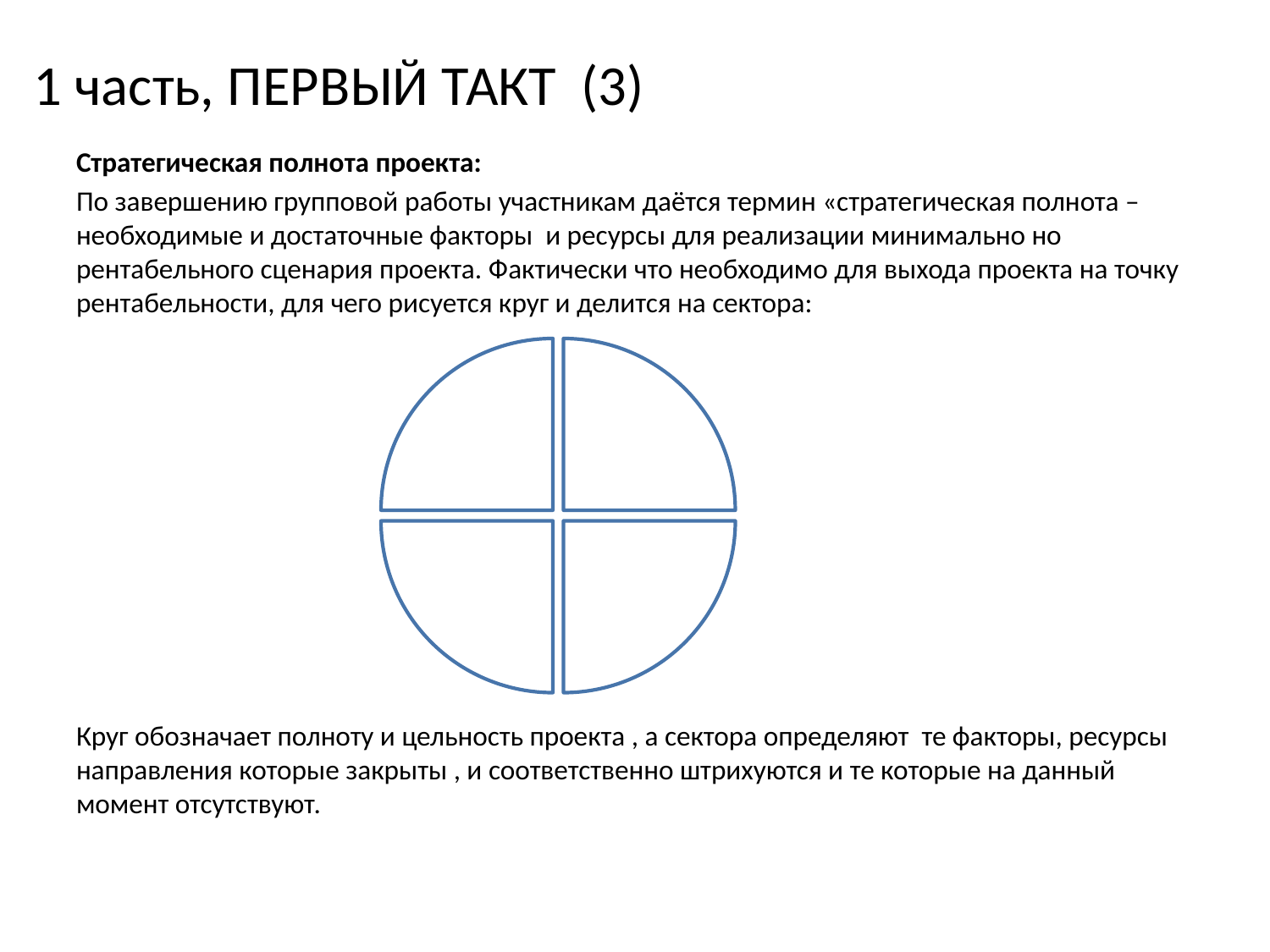

# 1 часть, ПЕРВЫЙ ТАКТ  (3)
Стратегическая полнота проекта:
По завершению групповой работы участникам даётся термин «стратегическая полнота – необходимые и достаточные факторы  и ресурсы для реализации минимально но рентабельного сценария проекта. Фактически что необходимо для выхода проекта на точку рентабельности, для чего рисуется круг и делится на сектора:

Круг обозначает полноту и цельность проекта , а сектора определяют  те факторы, ресурсы направления которые закрыты , и соответственно штрихуются и те которые на данный момент отсутствуют.